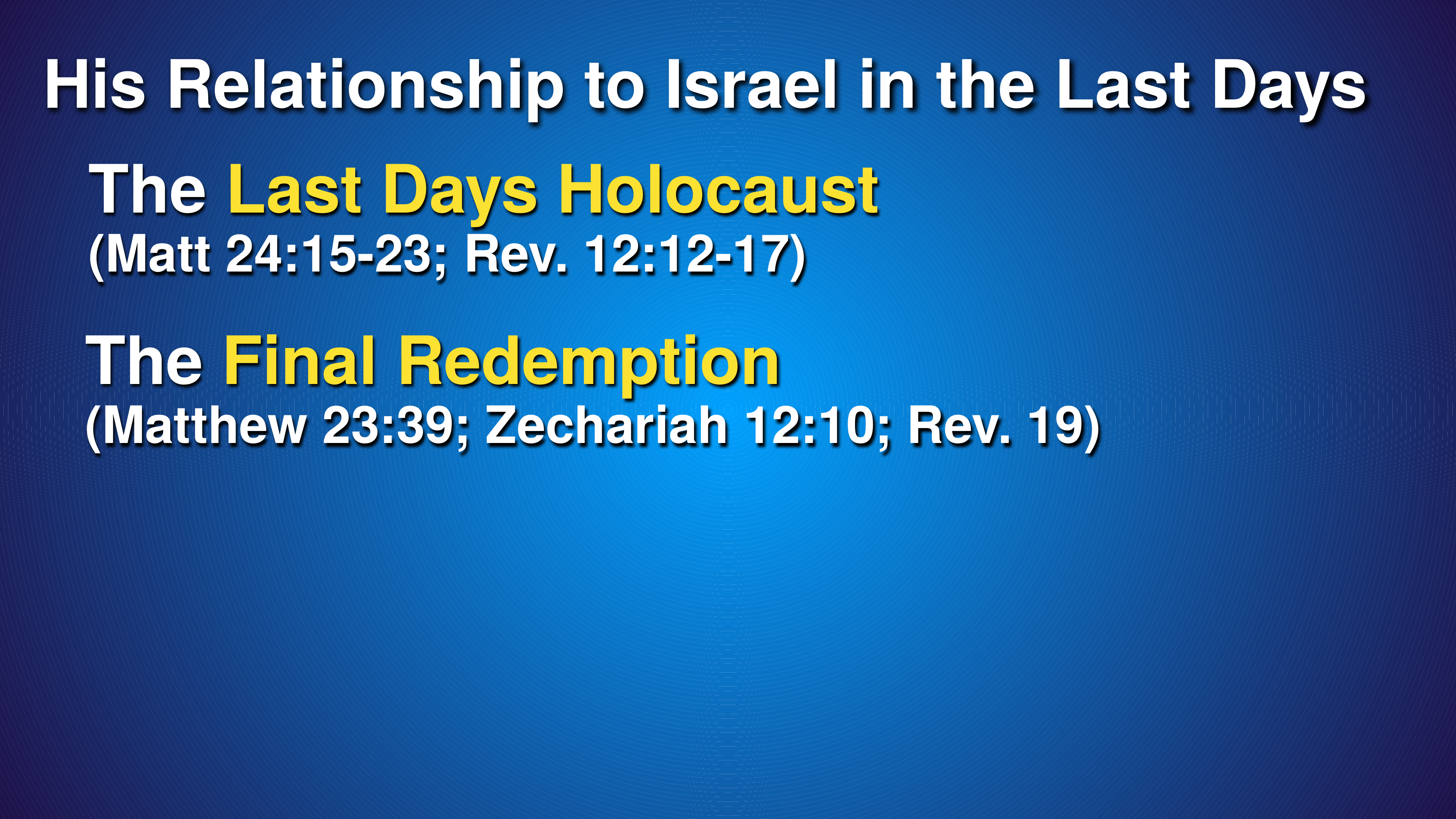

His Relationship to Israel in the Last Days
The Last Days Holocaust
(Matt 24:15-23; Rev. 12:12-17)
The Final Redemption
(Matthew 23:39; Zechariah 12:10; Rev. 19)